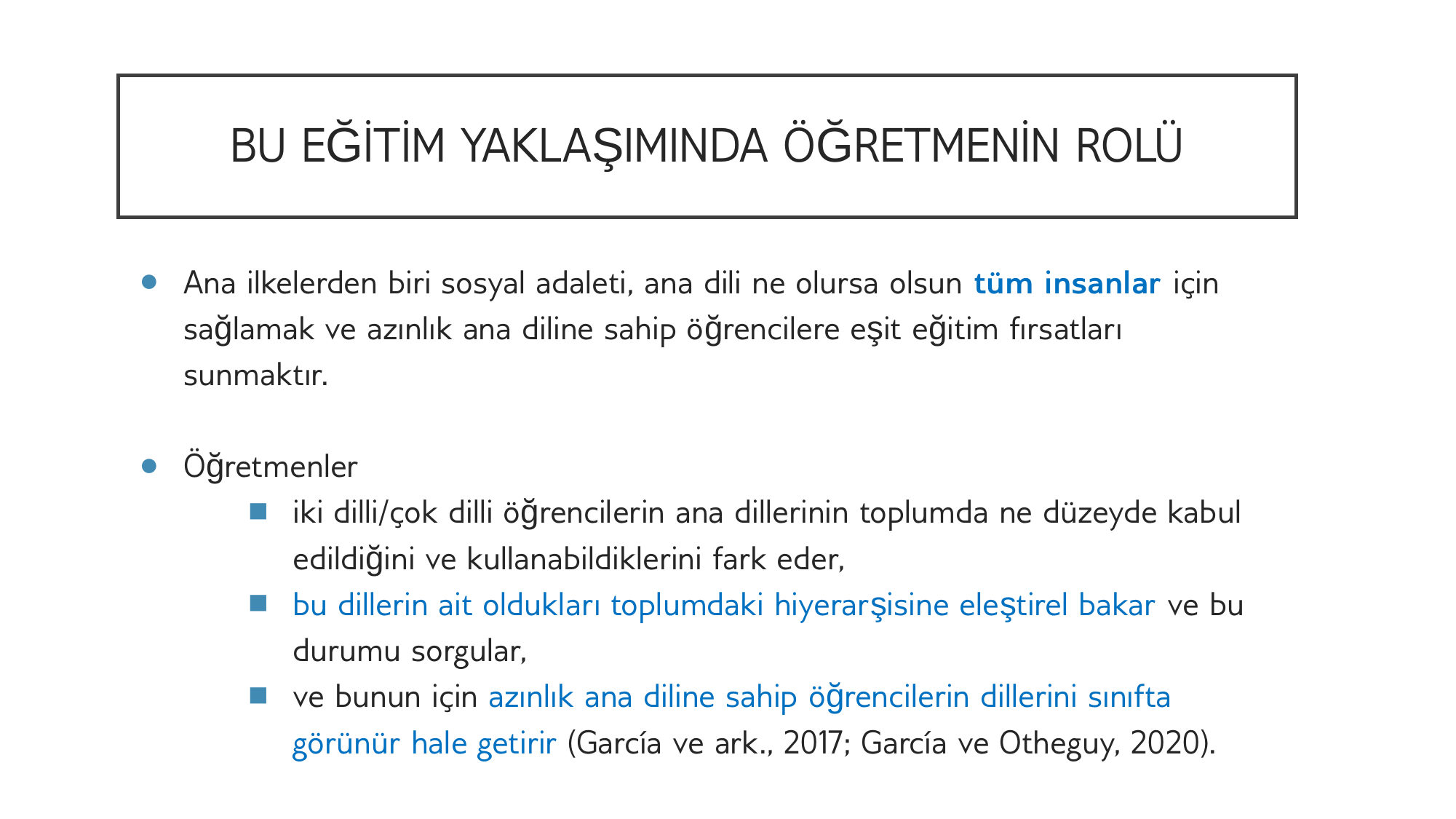

# BU EĞİTİM YAKLAŞIMINDA ÖĞRETMENİN ROLÜ
Ana ilkelerden biri sosyal adaleti, ana dili ne olursa olsun tüm insanlar için sağlamak ve azınlık ana diline sahip öğrencilere eşit eğitim fırsatları sunmaktır.

Öğretmenler
iki dilli/çok dilli öğrencilerin ana dillerinin toplumda ne düzeyde kabul edildiğini ve kullanabildiklerini fark eder,
bu dillerin ait oldukları toplumdaki hiyerarşisine eleştirel bakar ve bu durumu sorgular,
ve bunun için azınlık ana diline sahip öğrencilerin dillerini sınıfta görünür hale getirir (García ve ark., 2017; García ve Otheguy, 2020).